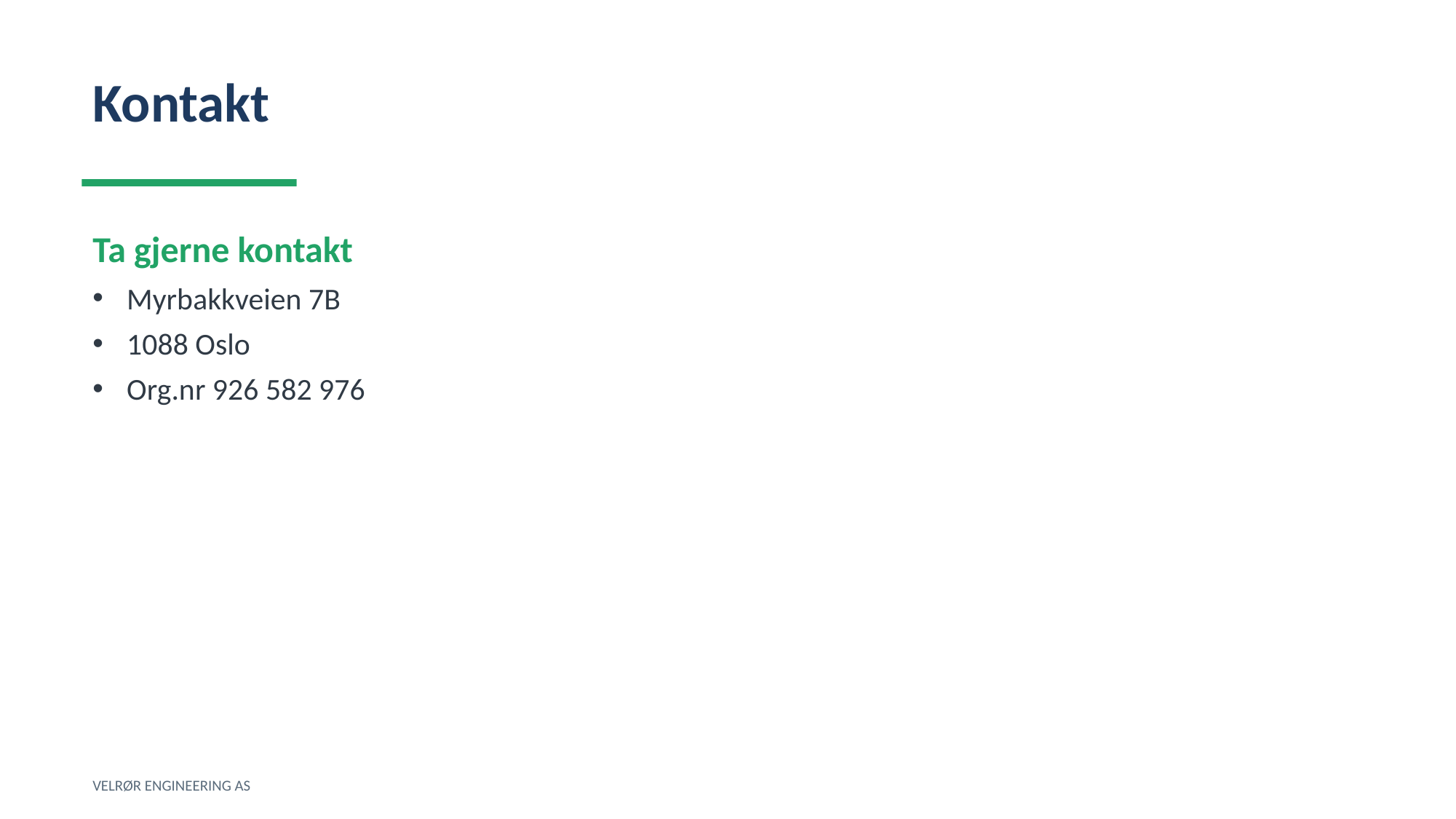

Kontakt

Ta gjerne kontakt
Myrbakkveien 7B
1088 Oslo
Org.nr 926 582 976
VELRØR ENGINEERING AS